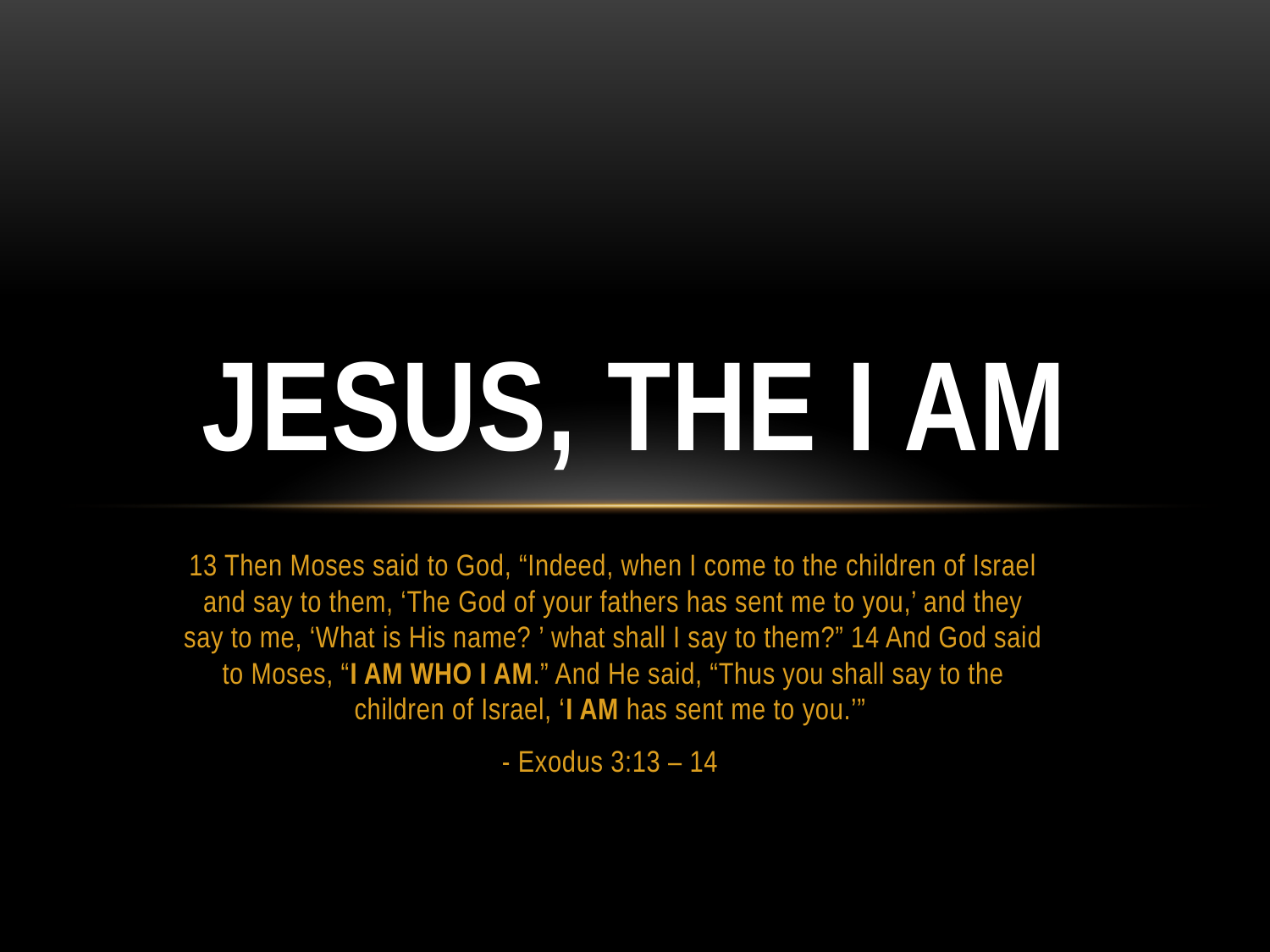

# Jesus, the I AM
13 Then Moses said to God, “Indeed, when I come to the children of Israel and say to them, ‘The God of your fathers has sent me to you,’ and they say to me, ‘What is His name? ’ what shall I say to them?” 14 And God said to Moses, “I AM WHO I AM.” And He said, “Thus you shall say to the children of Israel, ‘I AM has sent me to you.’”
- Exodus 3:13 – 14